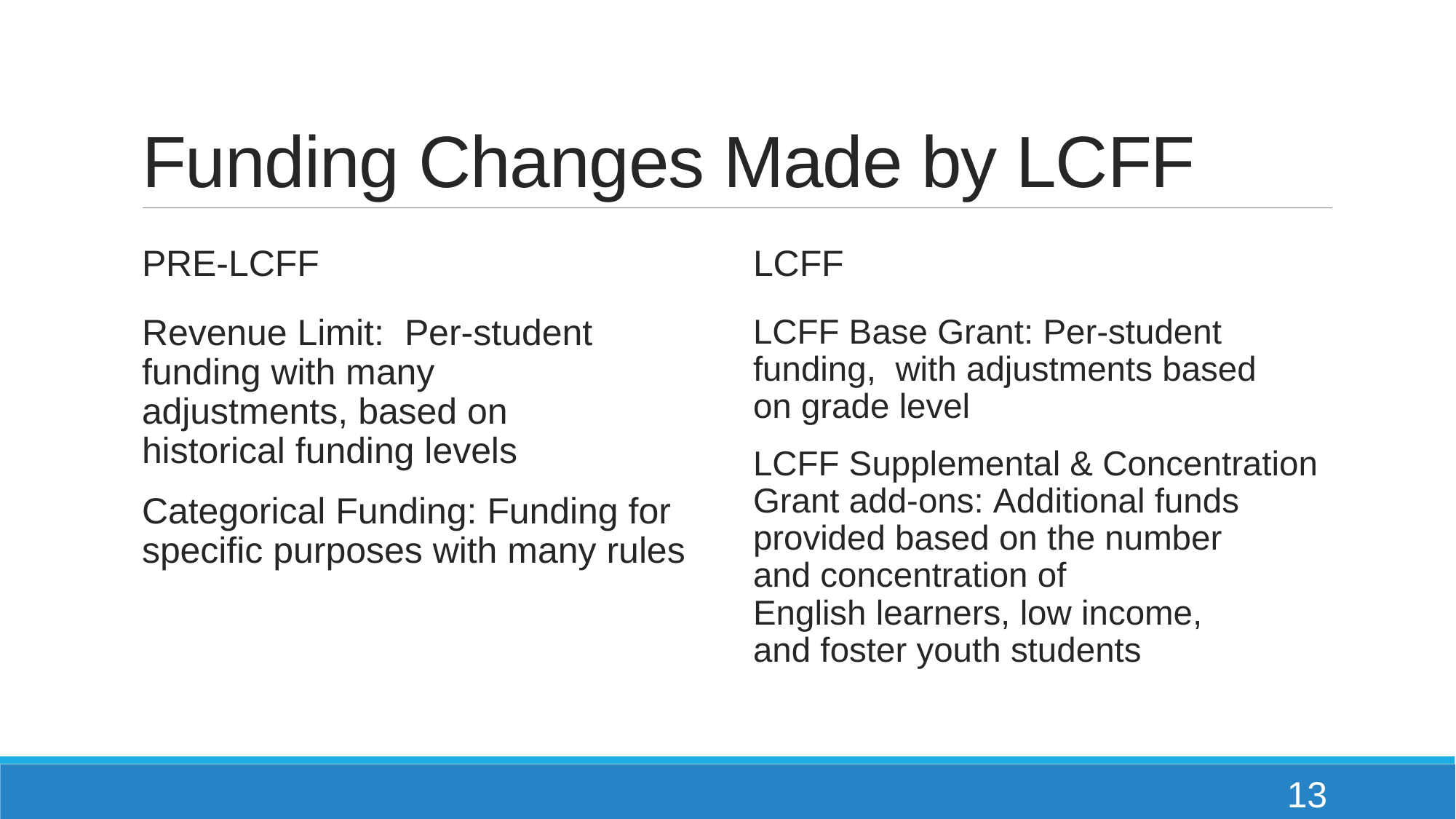

# Funding Changes Made by LCFF
Pre-LCFF
LCFF
LCFF Base Grant: Per-student funding,  with adjustments based on grade level
LCFF Supplemental & Concentration Grant add-ons: Additional funds provided based on the number and concentration of English learners, low income, and foster youth students
Revenue Limit:  Per-student funding with many adjustments, based on historical funding levels
Categorical Funding: Funding for specific purposes with many rules

13